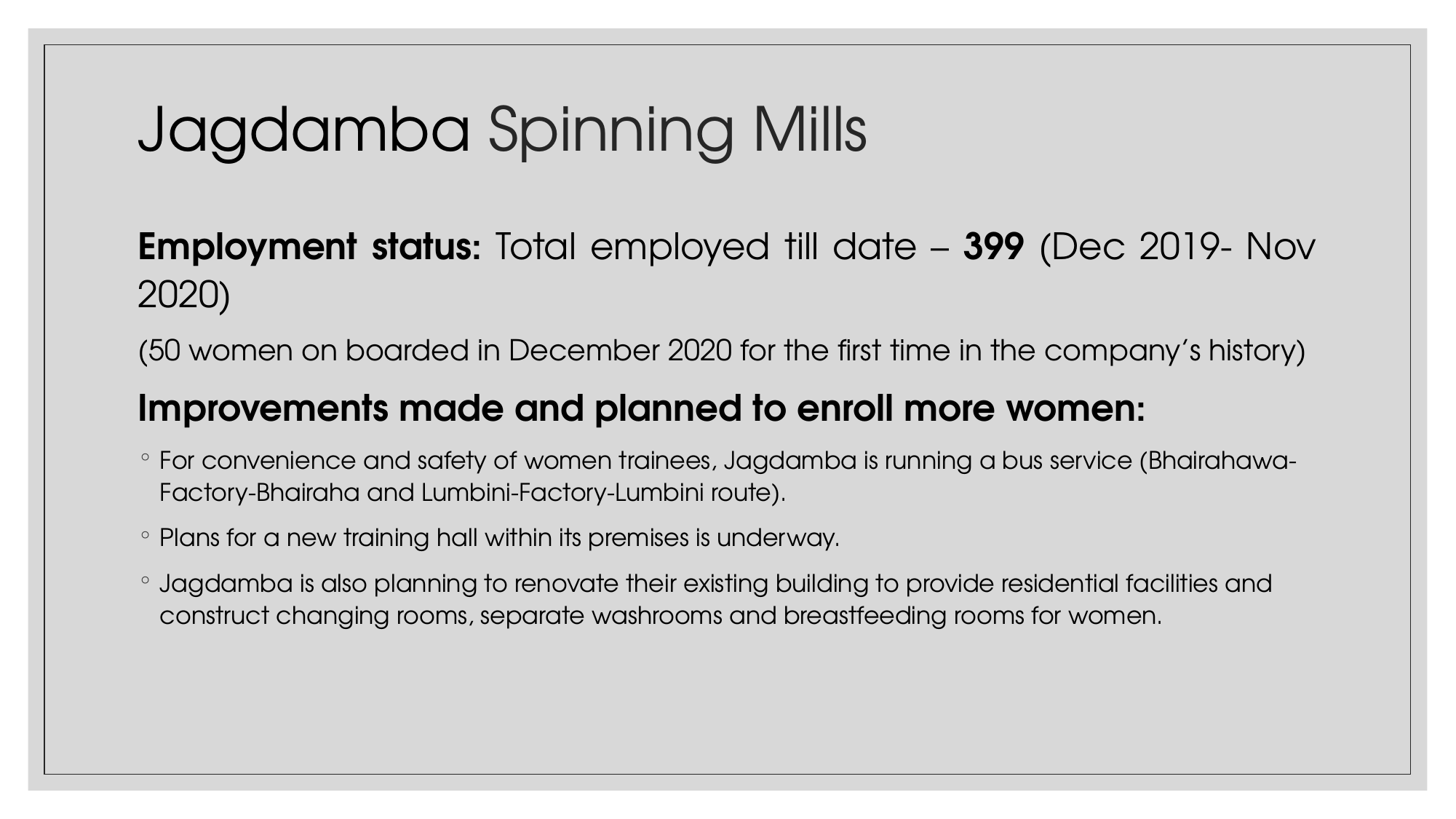

# Jagdamba Spinning Mills
Employment status: Total employed till date – 399 (Dec 2019- Nov 2020)
(50 women on boarded in December 2020 for the first time in the company’s history)
Improvements made and planned to enroll more women:
For convenience and safety of women trainees, Jagdamba is running a bus service (Bhairahawa-Factory-Bhairaha and Lumbini-Factory-Lumbini route).
Plans for a new training hall within its premises is underway.
Jagdamba is also planning to renovate their existing building to provide residential facilities and construct changing rooms, separate washrooms and breastfeeding rooms for women.